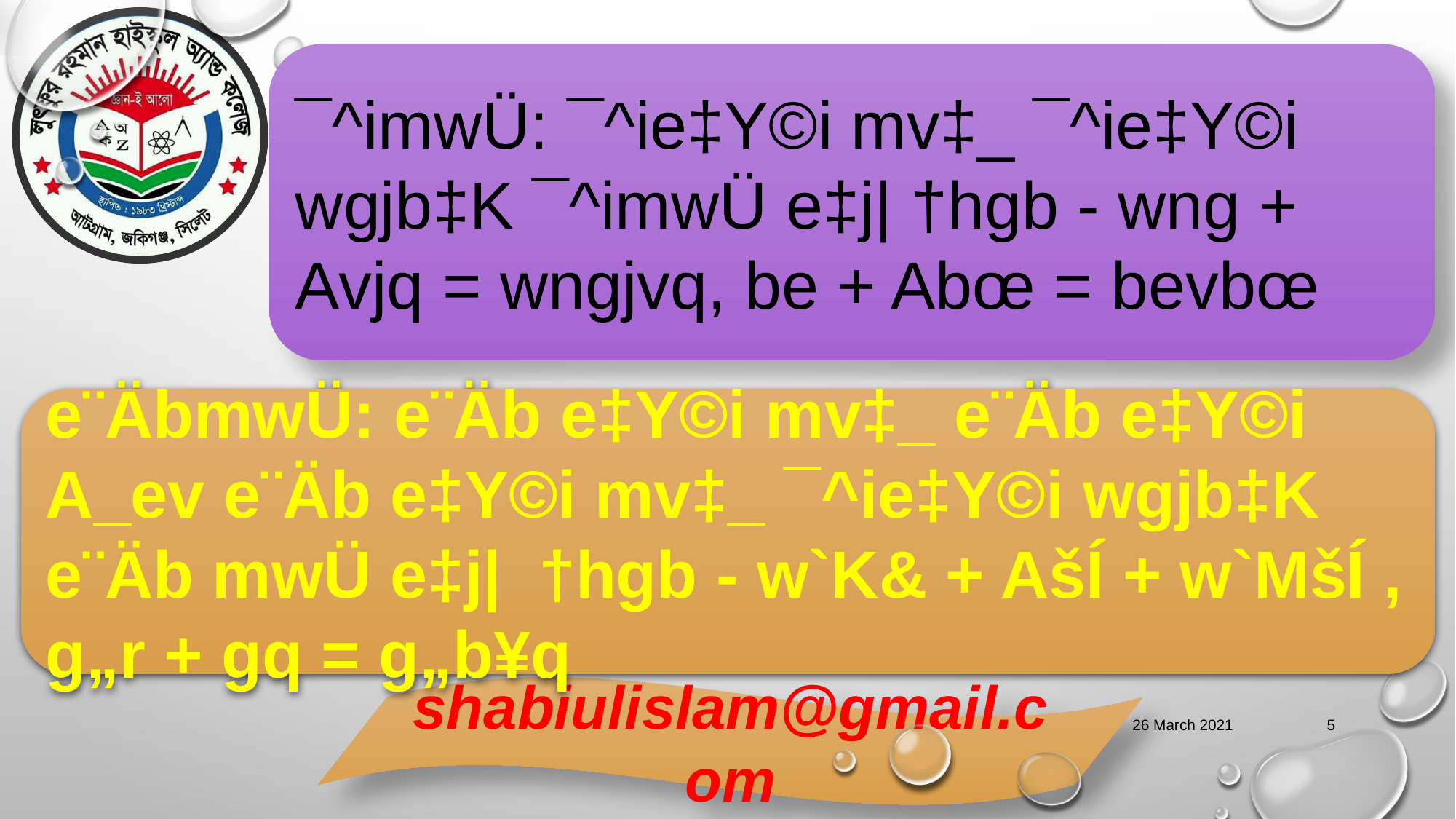

¯^imwÜ: ¯^ie‡Y©i mv‡_ ¯^ie‡Y©i wgjb‡K ¯^imwÜ e‡j| †hgb - wng + Avjq = wngjvq, be + Abœ = bevbœ
e¨ÄbmwÜ: e¨Äb e‡Y©i mv‡_ e¨Äb e‡Y©i A_ev e¨Äb e‡Y©i mv‡_ ¯^ie‡Y©i wgjb‡K e¨Äb mwÜ e‡j|  †hgb - w`K& + AšÍ + w`MšÍ , g„r + gq = g„b¥q
26 March 2021
5